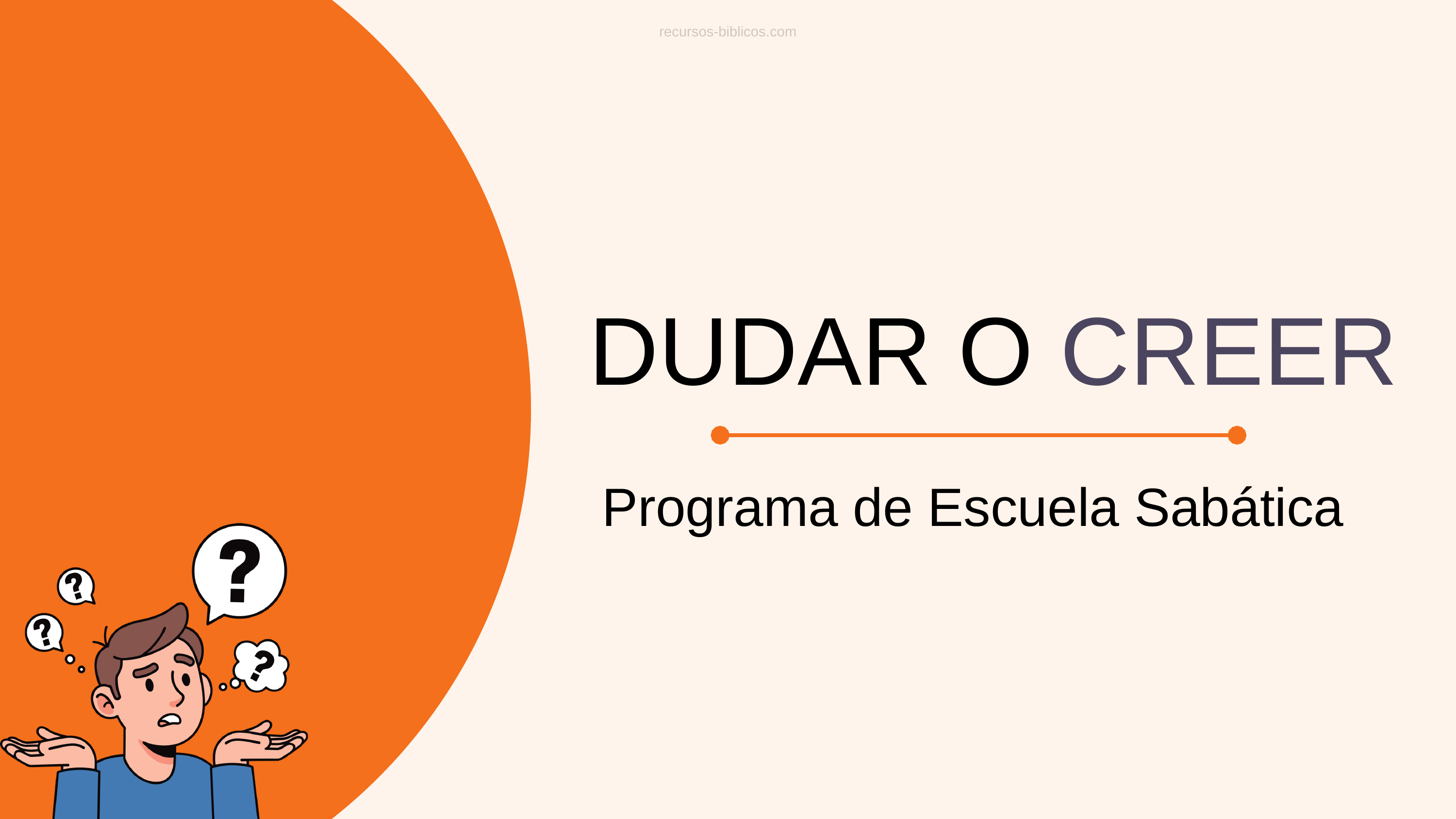

recursos-biblicos.com
DUDAR O CREER

Programa de Escuela Sabática